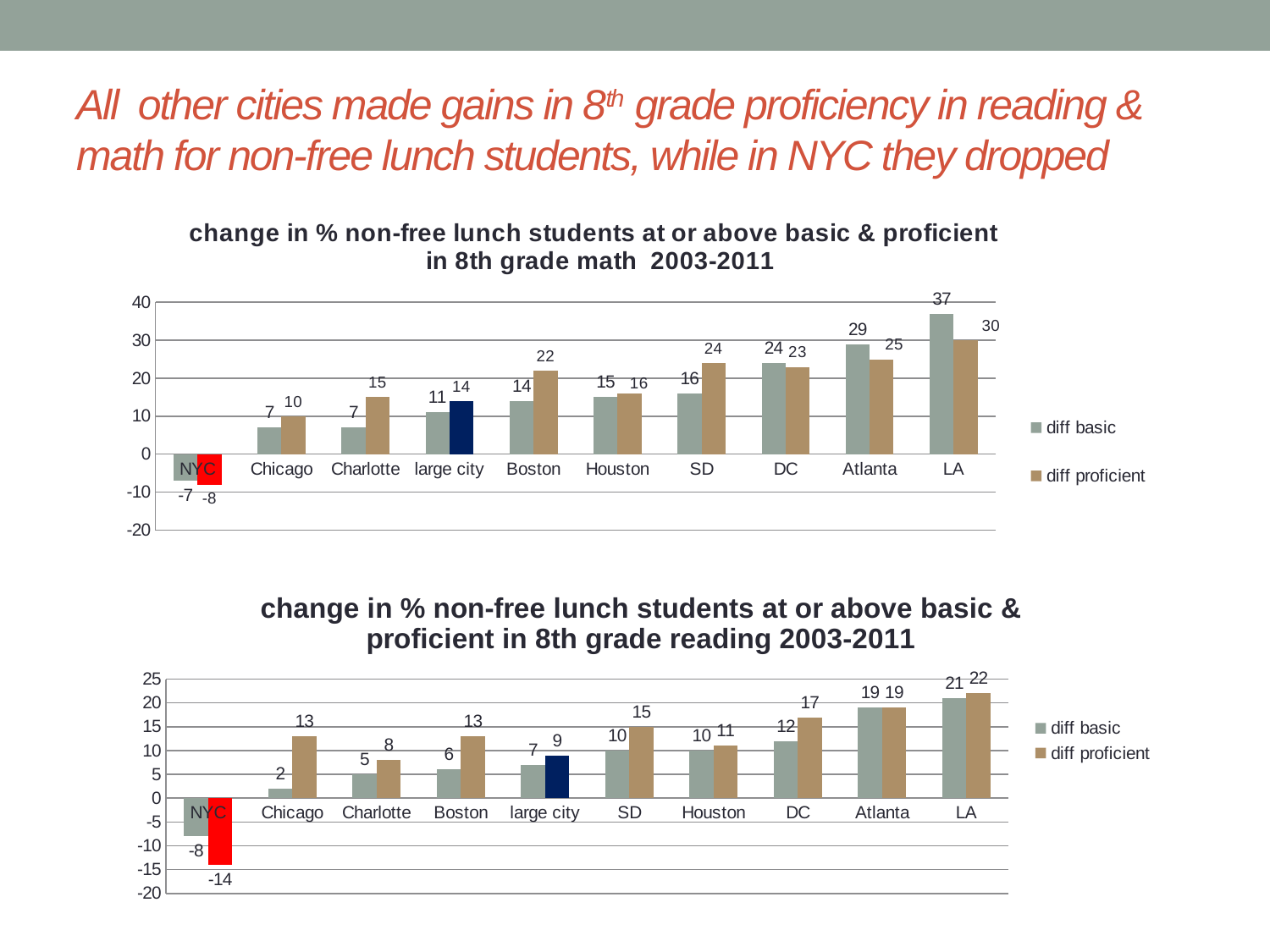

# All  other cities made gains in 8th grade proficiency in reading & math for non-free lunch students, while in NYC they dropped

### Chart: change in % non-free lunch students at or above basic & proficient
 in 8th grade math  2003-2011

| Category | diff basic | diff proficient |
|---|---|---|
| NYC | -7.0 | -8.0 |
| Chicago | 7.0 | 10.0 |
| Charlotte | 7.0 | 15.0 |
| large city | 11.0 | 14.0 |
| Boston | 14.0 | 22.0 |
| Houston | 15.0 | 16.0 |
| SD | 16.0 | 24.0 |
| DC | 24.0 | 23.0 |
| Atlanta | 29.0 | 25.0 |
| LA | 37.0 | 30.0 |

### Chart: change in % non-free lunch students at or above basic & proficient in 8th grade reading 2003-2011

| Category | diff basic | diff proficient |
|---|---|---|
| NYC | -8.0 | -14.0 |
| Chicago | 2.0 | 13.0 |
| Charlotte | 5.0 | 8.0 |
| Boston | 6.0 | 13.0 |
| large city | 7.0 | 9.0 |
| SD | 10.0 | 15.0 |
| Houston | 10.0 | 11.0 |
| DC | 12.0 | 17.0 |
| Atlanta | 19.0 | 19.0 |
| LA | 21.0 | 22.0 |